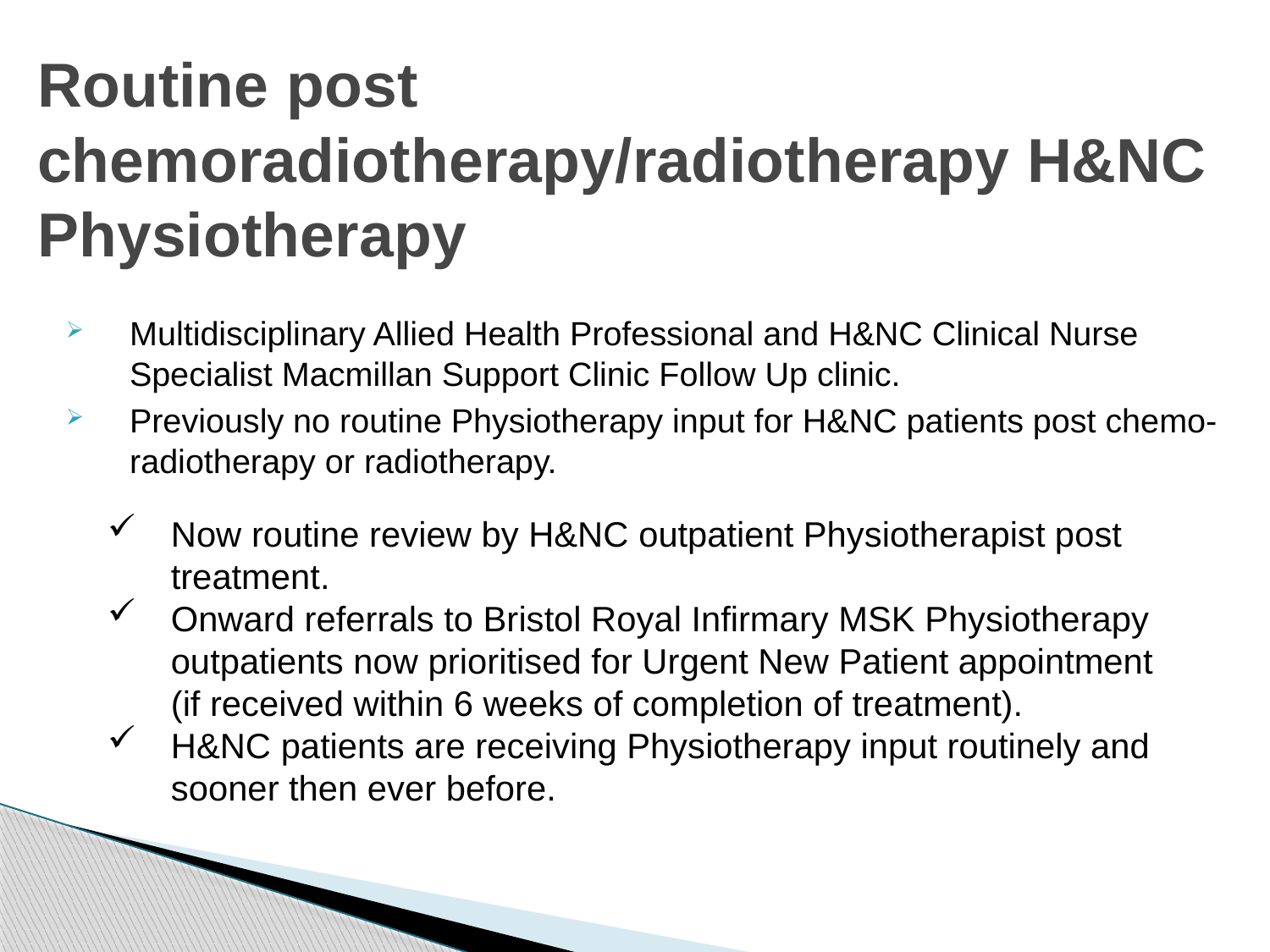

# Routine post chemoradiotherapy/radiotherapy H&NC Physiotherapy
Multidisciplinary Allied Health Professional and H&NC Clinical Nurse Specialist Macmillan Support Clinic Follow Up clinic.
Previously no routine Physiotherapy input for H&NC patients post chemo-radiotherapy or radiotherapy.
Now routine review by H&NC outpatient Physiotherapist post treatment.
Onward referrals to Bristol Royal Infirmary MSK Physiotherapy outpatients now prioritised for Urgent New Patient appointment (if received within 6 weeks of completion of treatment).
H&NC patients are receiving Physiotherapy input routinely and sooner then ever before.